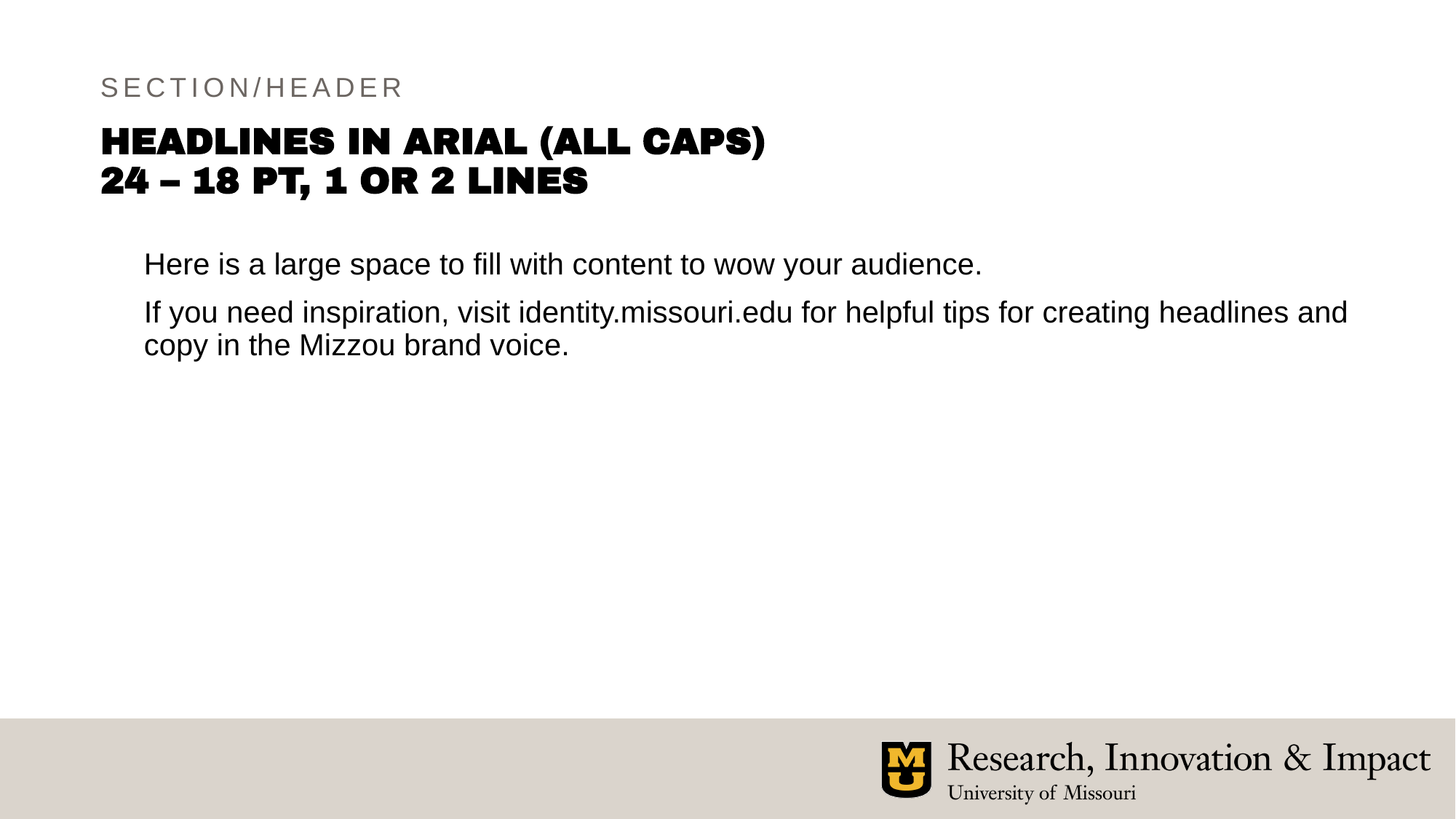

SECTION/HEADER
# HEADLINES IN ARIAL (ALL CAPS) 24 – 18 PT, 1 OR 2 LINES
Here is a large space to fill with content to wow your audience.
If you need inspiration, visit identity.missouri.edu for helpful tips for creating headlines and copy in the Mizzou brand voice.